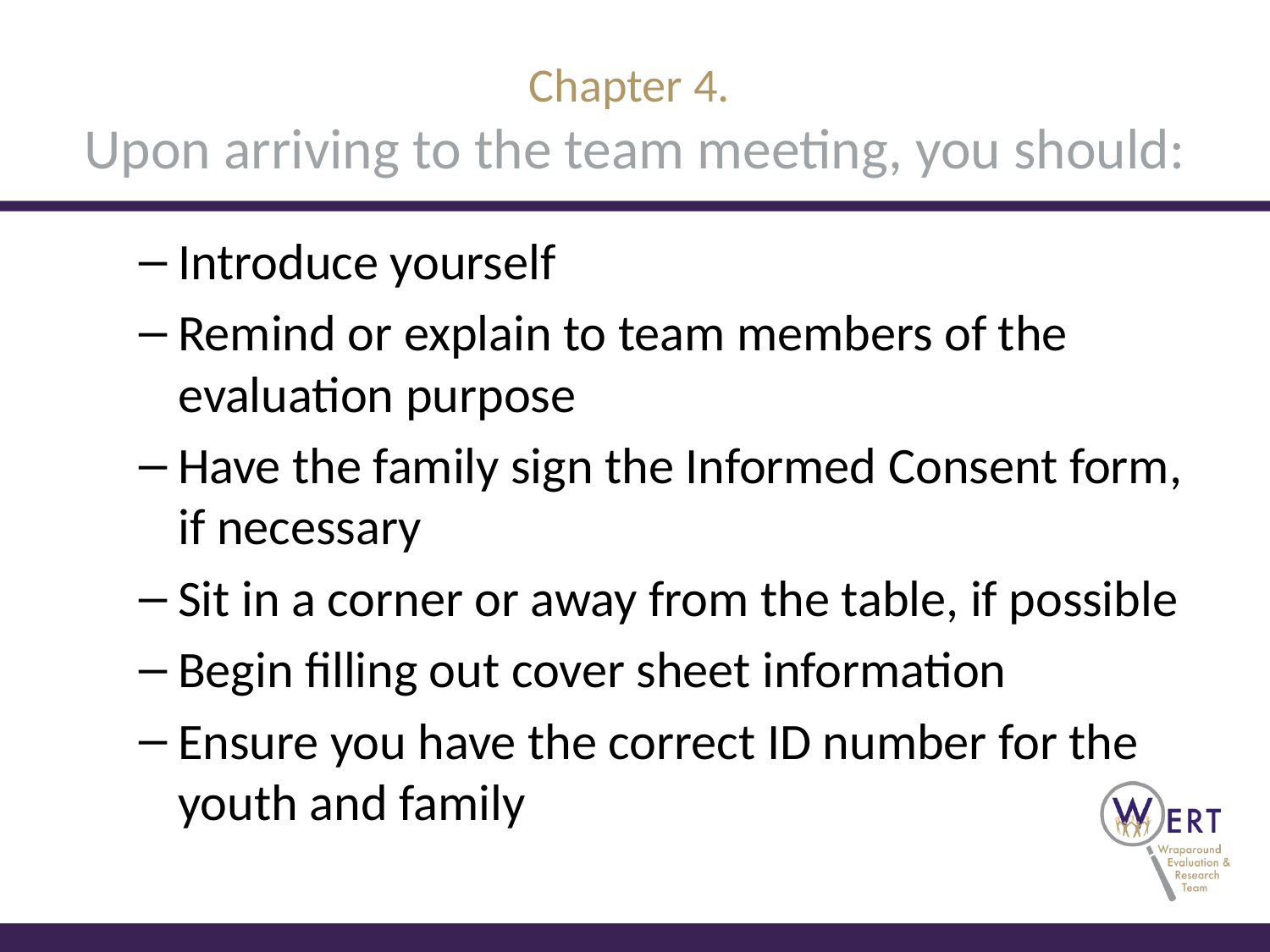

# Chapter 4. Upon arriving to the team meeting, you should:
Introduce yourself
Remind or explain to team members of the evaluation purpose
Have the family sign the Informed Consent form, if necessary
Sit in a corner or away from the table, if possible
Begin filling out cover sheet information
Ensure you have the correct ID number for the youth and family